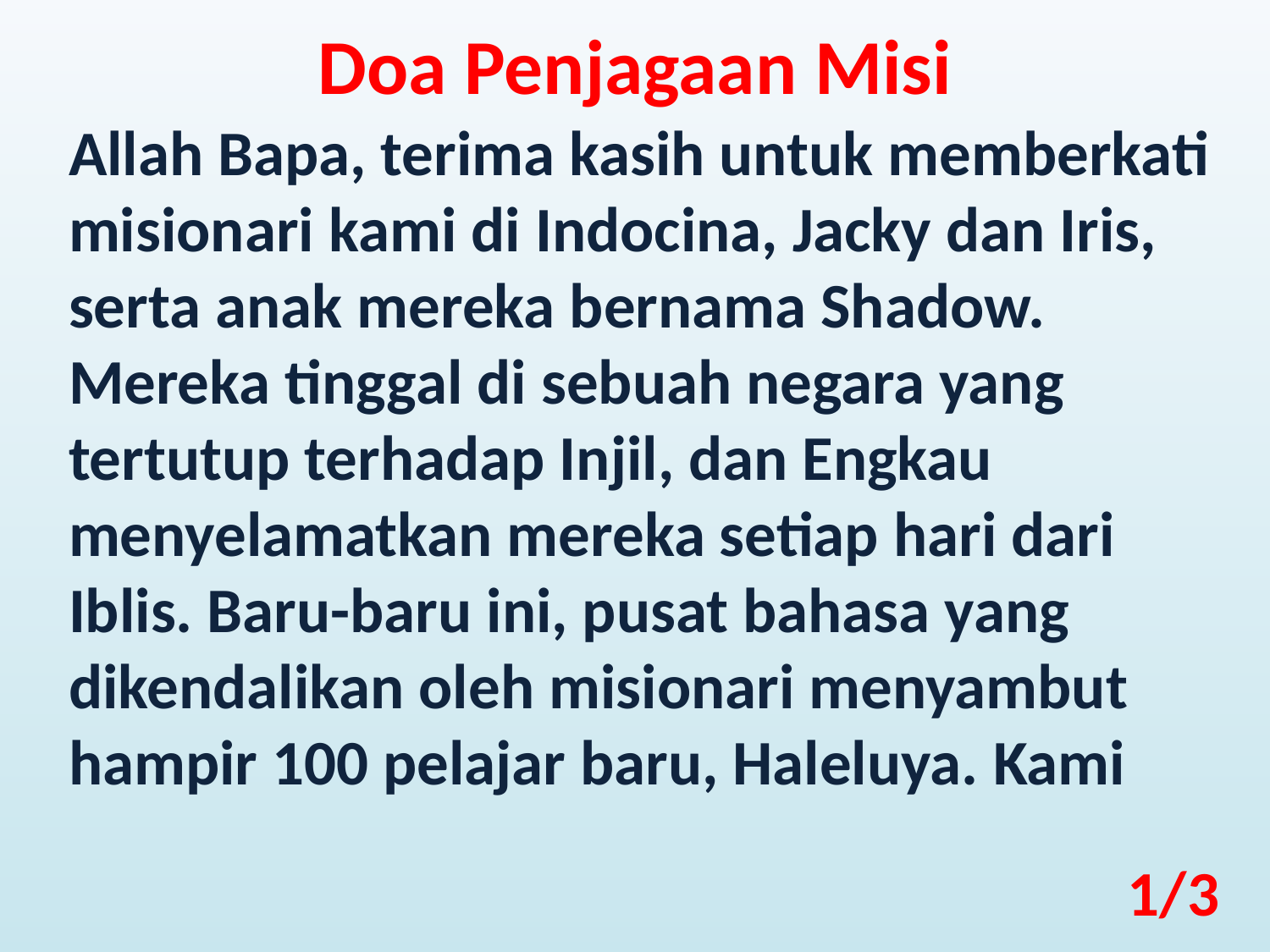

Doa Penjagaan Misi
Allah Bapa, terima kasih untuk memberkati misionari kami di Indocina, Jacky dan Iris, serta anak mereka bernama Shadow. Mereka tinggal di sebuah negara yang tertutup terhadap Injil, dan Engkau menyelamatkan mereka setiap hari dari Iblis. Baru-baru ini, pusat bahasa yang dikendalikan oleh misionari menyambut hampir 100 pelajar baru, Haleluya. Kami
1/3